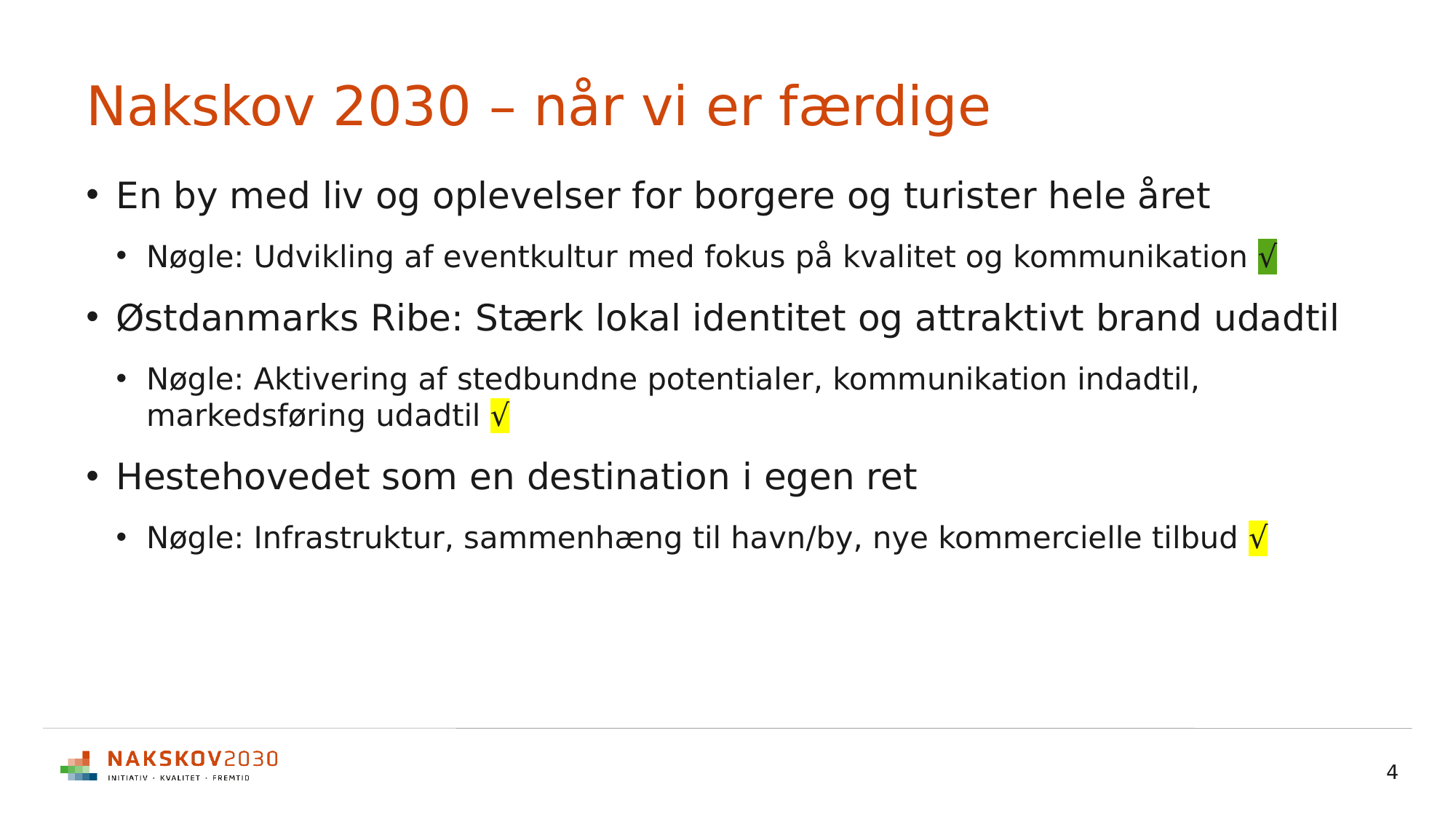

# Nakskov 2030 – når vi er færdige
En by med liv og oplevelser for borgere og turister hele året
Nøgle: Udvikling af eventkultur med fokus på kvalitet og kommunikation √
Østdanmarks Ribe: Stærk lokal identitet og attraktivt brand udadtil
Nøgle: Aktivering af stedbundne potentialer, kommunikation indadtil, markedsføring udadtil √
Hestehovedet som en destination i egen ret
Nøgle: Infrastruktur, sammenhæng til havn/by, nye kommercielle tilbud √

4